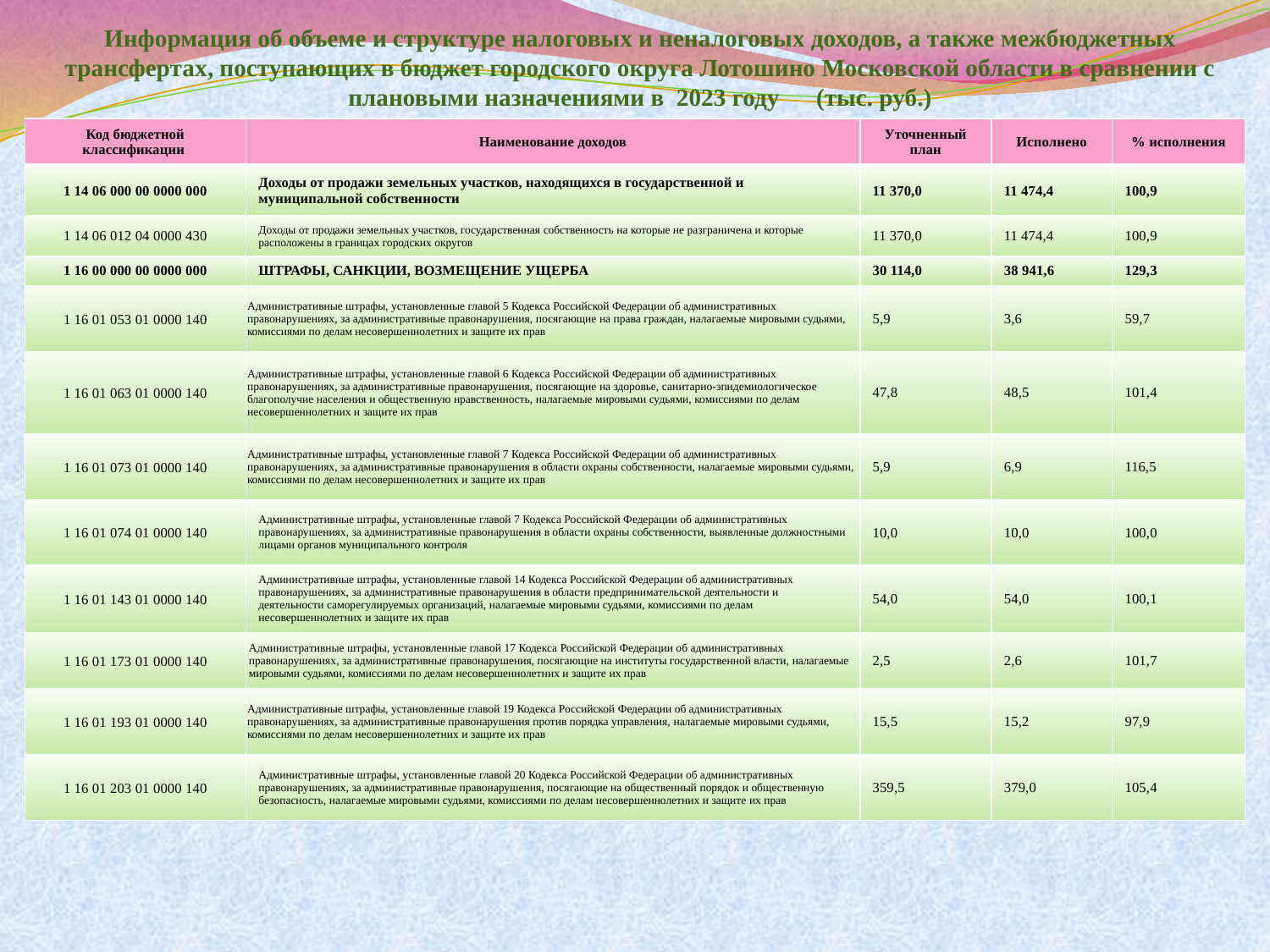

Информация об объеме и структуре налоговых и неналоговых доходов, а также межбюджетных трансфертах, поступающих в бюджет городского округа Лотошино Московской области в сравнении с плановыми назначениями в  2023 году      (тыс. руб.)

| Код бюджетной классификации | Наименование доходов | Уточненный план | Исполнено | % исполнения |
| --- | --- | --- | --- | --- |
| 1 14 06 000 00 0000 000 | Доходы от продажи земельных участков, находящихся в государственной и муниципальной собственности | 11 370,0 | 11 474,4 | 100,9 |
| 1 14 06 012 04 0000 430 | Доходы от продажи земельных участков, государственная собственность на которые не разграничена и которые расположены в границах городских округов | 11 370,0 | 11 474,4 | 100,9 |
| 1 16 00 000 00 0000 000 | ШТРАФЫ, САНКЦИИ, ВОЗМЕЩЕНИЕ УЩЕРБА | 30 114,0 | 38 941,6 | 129,3 |
| 1 16 01 053 01 0000 140 | Административные штрафы, установленные главой 5 Кодекса Российской Федерации об административных правонарушениях, за административные правонарушения, посягающие на права граждан, налагаемые мировыми судьями, комиссиями по делам несовершеннолетних и защите их прав | 5,9 | 3,6 | 59,7 |
| 1 16 01 063 01 0000 140 | Административные штрафы, установленные главой 6 Кодекса Российской Федерации об административных правонарушениях, за административные правонарушения, посягающие на здоровье, санитарно-эпидемиологическое благополучие населения и общественную нравственность, налагаемые мировыми судьями, комиссиями по делам несовершеннолетних и защите их прав | 47,8 | 48,5 | 101,4 |
| 1 16 01 073 01 0000 140 | Административные штрафы, установленные главой 7 Кодекса Российской Федерации об административных правонарушениях, за административные правонарушения в области охраны собственности, налагаемые мировыми судьями, комиссиями по делам несовершеннолетних и защите их прав | 5,9 | 6,9 | 116,5 |
| 1 16 01 074 01 0000 140 | Административные штрафы, установленные главой 7 Кодекса Российской Федерации об административных правонарушениях, за административные правонарушения в области охраны собственности, выявленные должностными лицами органов муниципального контроля | 10,0 | 10,0 | 100,0 |
| 1 16 01 143 01 0000 140 | Административные штрафы, установленные главой 14 Кодекса Российской Федерации об административных правонарушениях, за административные правонарушения в области предпринимательской деятельности и деятельности саморегулируемых организаций, налагаемые мировыми судьями, комиссиями по делам несовершеннолетних и защите их прав | 54,0 | 54,0 | 100,1 |
| 1 16 01 173 01 0000 140 | Административные штрафы, установленные главой 17 Кодекса Российской Федерации об административных правонарушениях, за административные правонарушения, посягающие на институты государственной власти, налагаемые мировыми судьями, комиссиями по делам несовершеннолетних и защите их прав | 2,5 | 2,6 | 101,7 |
| 1 16 01 193 01 0000 140 | Административные штрафы, установленные главой 19 Кодекса Российской Федерации об административных правонарушениях, за административные правонарушения против порядка управления, налагаемые мировыми судьями, комиссиями по делам несовершеннолетних и защите их прав | 15,5 | 15,2 | 97,9 |
| 1 16 01 203 01 0000 140 | Административные штрафы, установленные главой 20 Кодекса Российской Федерации об административных правонарушениях, за административные правонарушения, посягающие на общественный порядок и общественную безопасность, налагаемые мировыми судьями, комиссиями по делам несовершеннолетних и защите их прав | 359,5 | 379,0 | 105,4 |